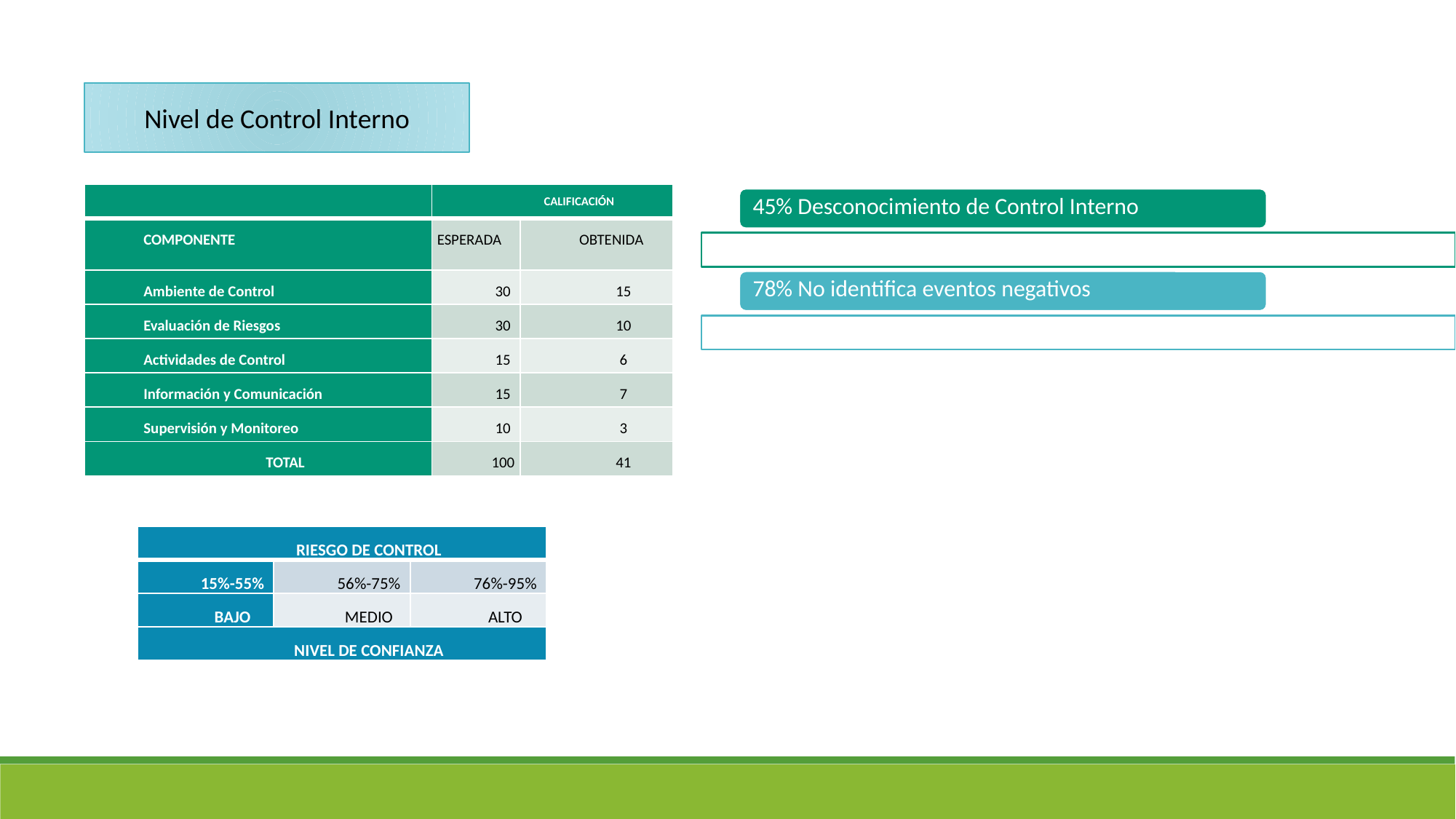

Nivel de Control Interno
|  | CALIFICACIÓN |  |
| --- | --- | --- |
| COMPONENTE | ESPERADA | OBTENIDA |
| Ambiente de Control | 30 | 15 |
| Evaluación de Riesgos | 30 | 10 |
| Actividades de Control | 15 | 6 |
| Información y Comunicación | 15 | 7 |
| Supervisión y Monitoreo | 10 | 3 |
| TOTAL | 100 | 41 |
45% Desconocimiento de Control Interno
78% No identifica eventos negativos
| RIESGO DE CONTROL |  |  |
| --- | --- | --- |
| 15%-55% | 56%-75% | 76%-95% |
| BAJO | MEDIO | ALTO |
| NIVEL DE CONFIANZA |  |  |